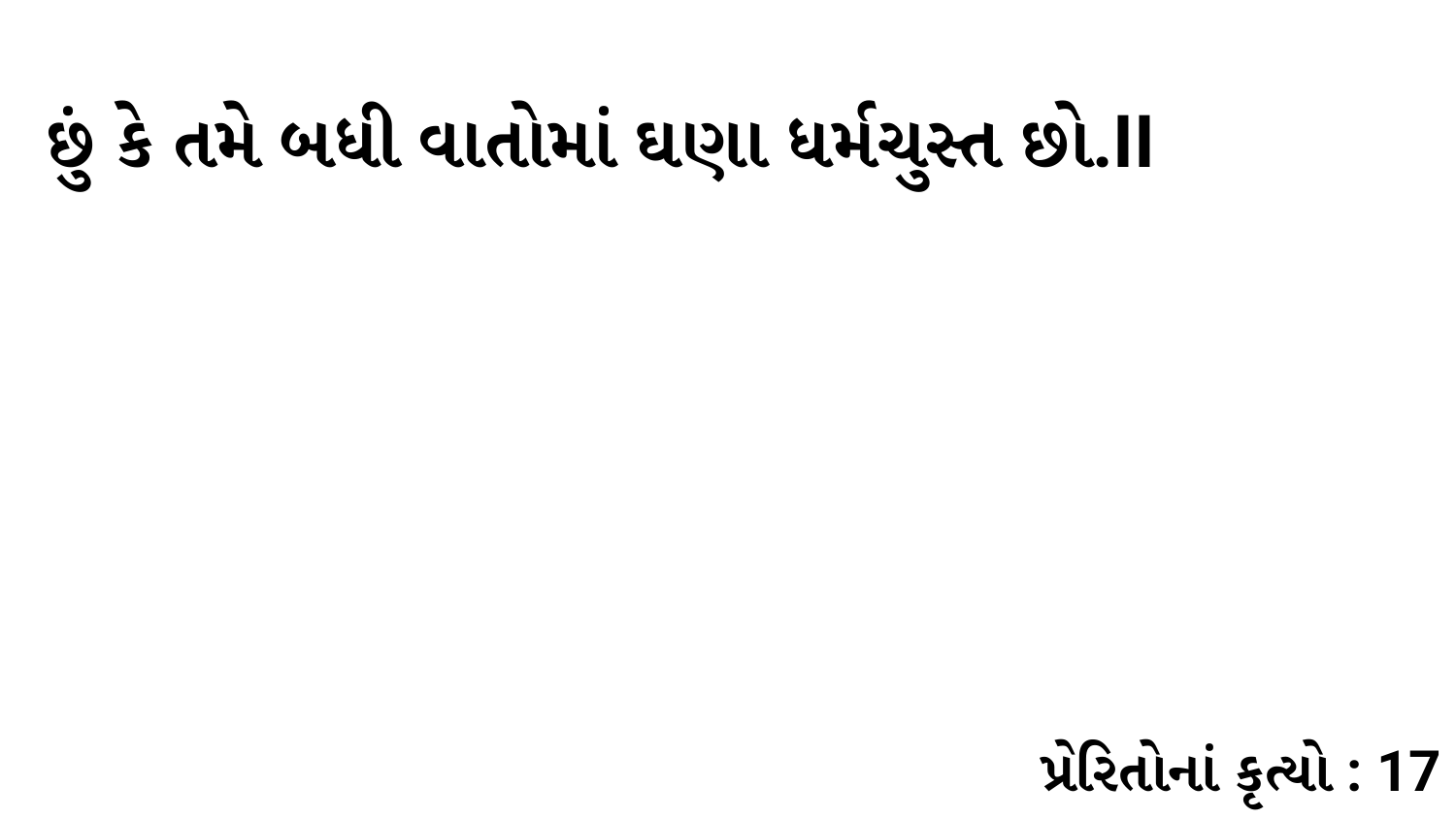

છું કે તમે બધી વાતોમાં ઘણા ધર્મચુસ્ત છો.ІІ
પ્રેરિતોનાં કૃત્યો : 17